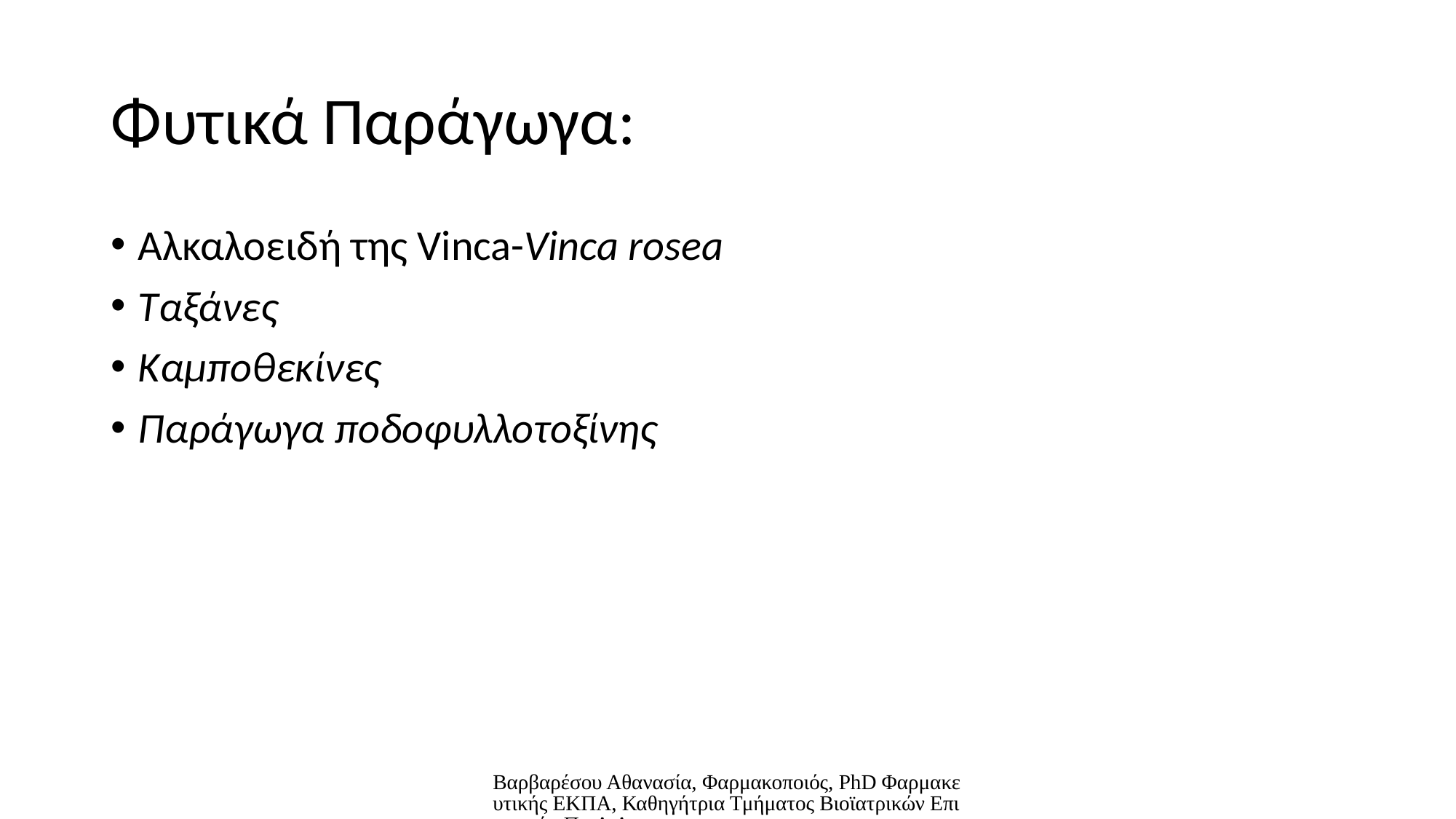

# Φυτικά Παράγωγα:
Αλκαλοειδή της Vinca-Vinca rosea
Ταξάνες
Καμποθεκίνες
Παράγωγα ποδοφυλλοτοξίνης
Βαρβαρέσου Αθανασία, Φαρμακοποιός, PhD Φαρμακευτικής ΕΚΠΑ, Καθηγήτρια Τμήματος Βιοϊατρικών Επιστημών Πα.Δ.Α